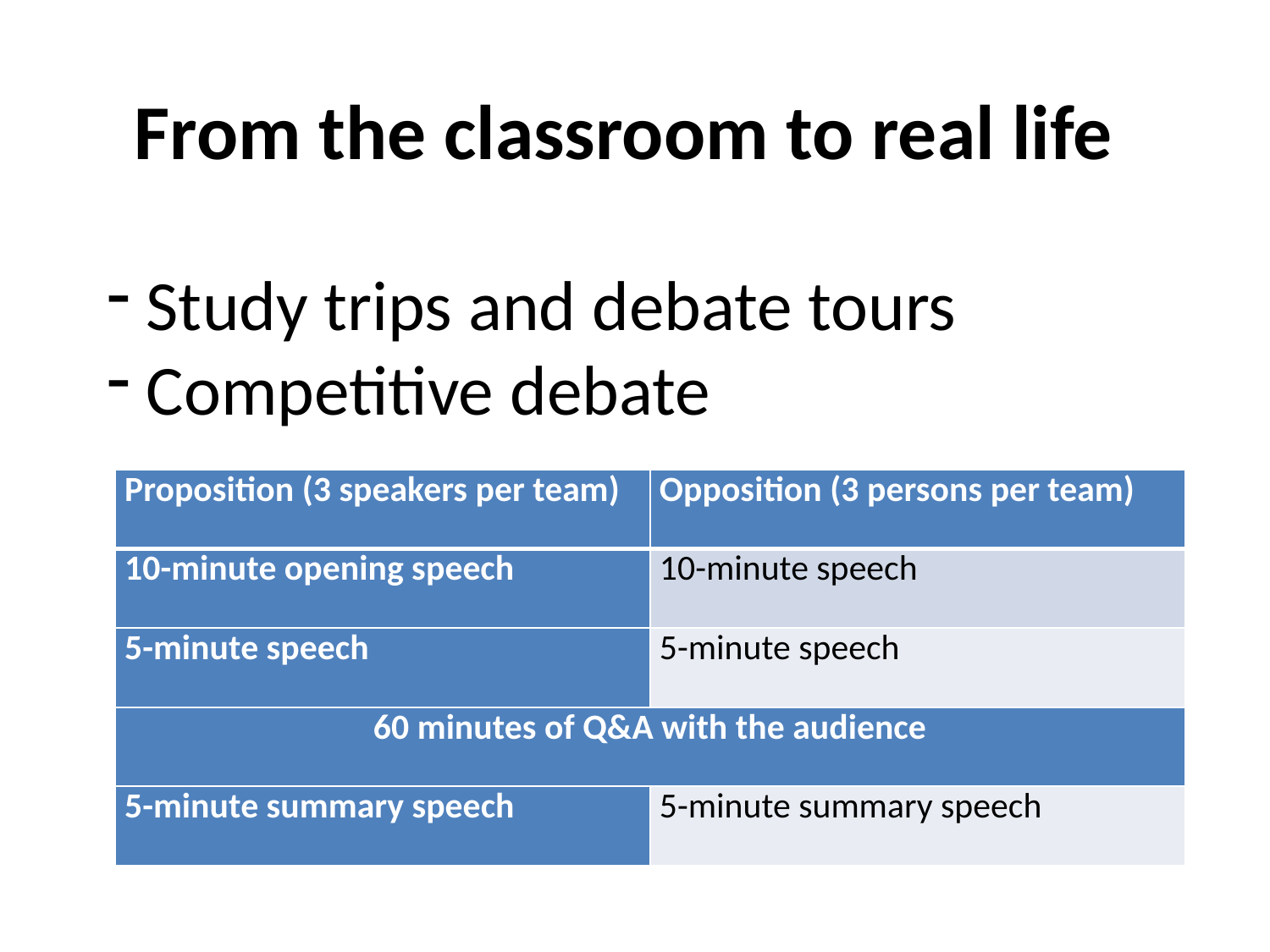

From the classroom to real life

Study trips and debate tours
Competitive debate

| Proposition (3 speakers per team) | Opposition (3 persons per team) |
| --- | --- |
| 10-minute opening speech | 10-minute speech |
| 5-minute speech | 5-minute speech |
| 60 minutes of Q&A with the audience |  |
| 5-minute summary speech | 5-minute summary speech |